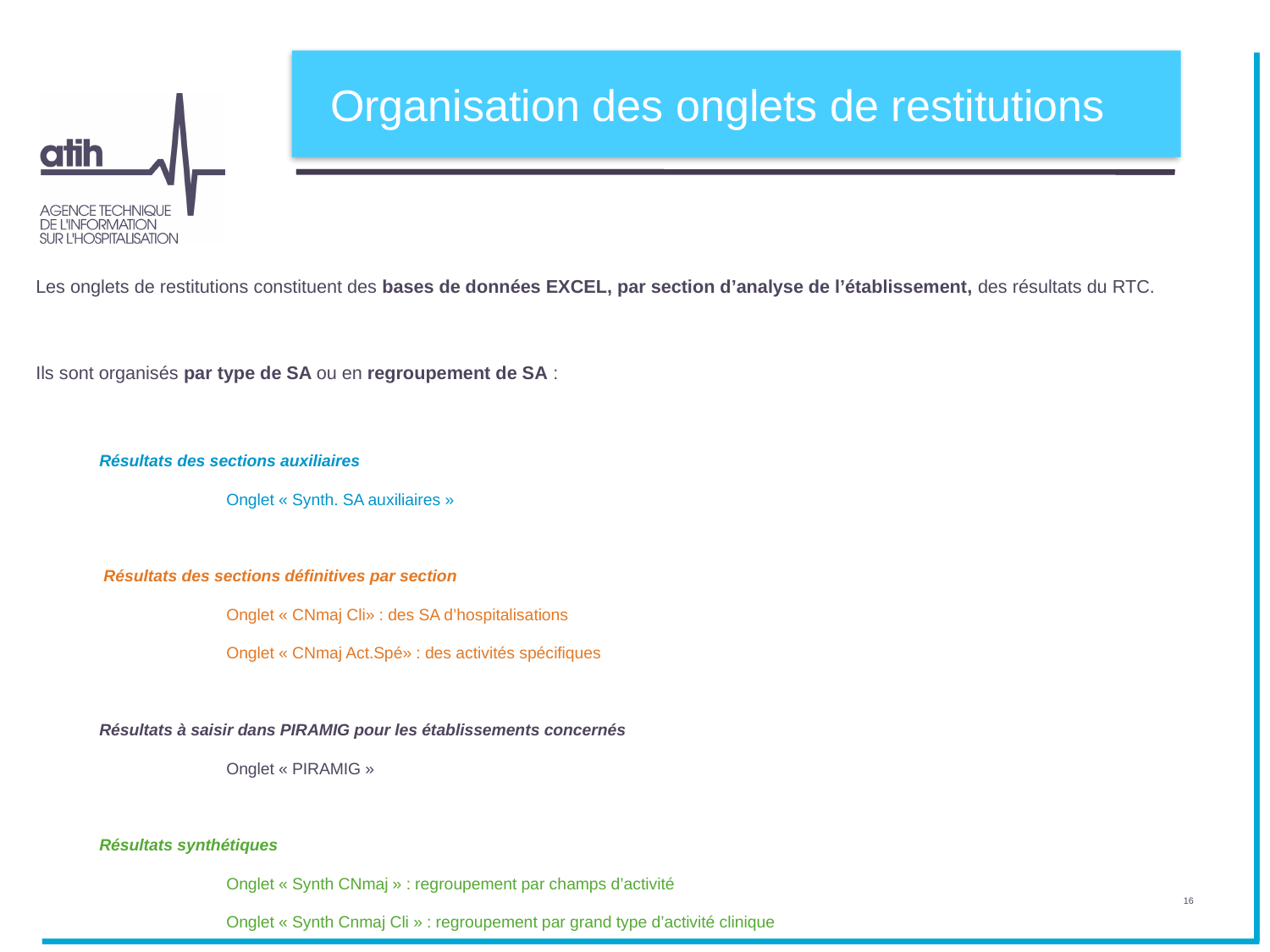

Organisation des onglets de restitutions
Les onglets de restitutions constituent des bases de données EXCEL, par section d’analyse de l’établissement, des résultats du RTC.

Ils sont organisés par type de SA ou en regroupement de SA :

Résultats des sections auxiliaires
	Onglet « Synth. SA auxiliaires »

 Résultats des sections définitives par section
	Onglet « CNmaj Cli» : des SA d’hospitalisations
	Onglet « CNmaj Act.Spé» : des activités spécifiques

Résultats à saisir dans PIRAMIG pour les établissements concernés
	Onglet « PIRAMIG »

Résultats synthétiques
	Onglet « Synth CNmaj » : regroupement par champs d’activité
	Onglet « Synth Cnmaj Cli » : regroupement par grand type d’activité clinique

16